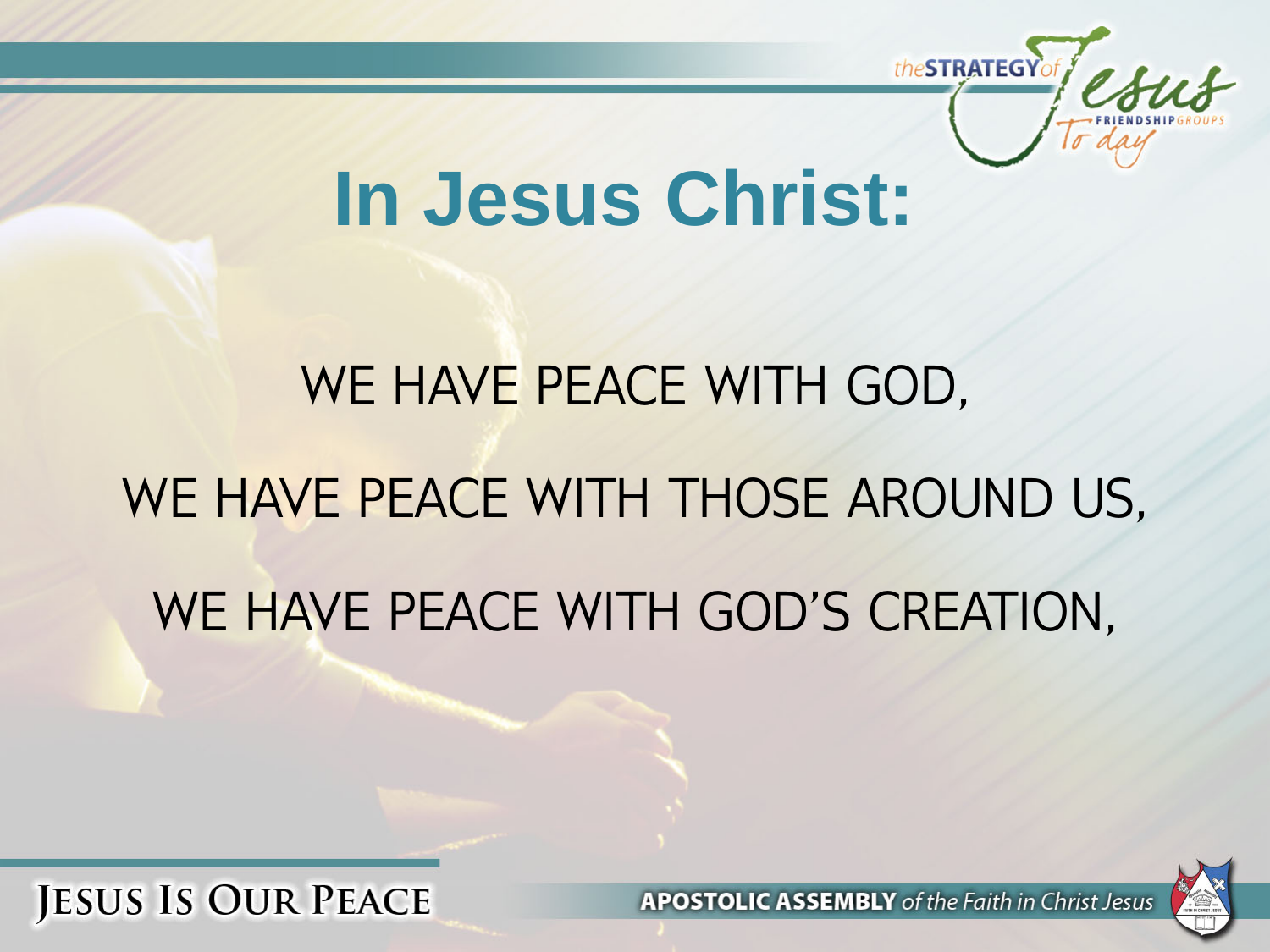

# In Jesus Christ:
WE HAVE PEACE WITH GOD,
WE HAVE PEACE WITH THOSE AROUND US,
WE HAVE PEACE WITH GOD’S CREATION,